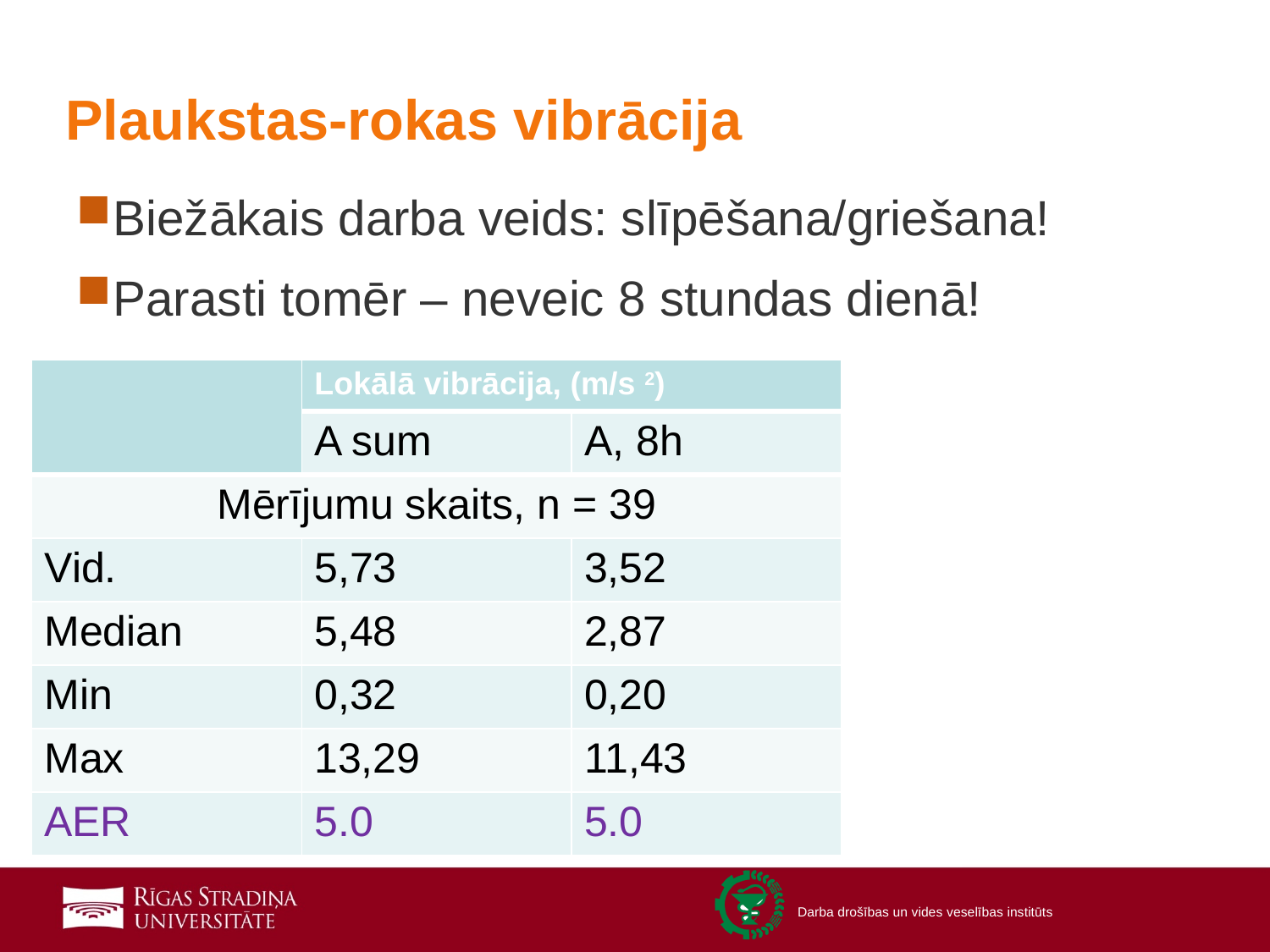

# Plaukstas-rokas vibrācija
Biežākais darba veids: slīpēšana/griešana!
Parasti tomēr – neveic 8 stundas dienā!
|  | Lokālā vibrācija, (m/s 2) |  |
| --- | --- | --- |
|  | A sum | A, 8h |
| Mērījumu skaits, n = 39 |  |  |
| Vid. | 5,73 | 3,52 |
| Median | 5,48 | 2,87 |
| Min | 0,32 | 0,20 |
| Max | 13,29 | 11,43 |
| AER | 5.0 | 5.0 |